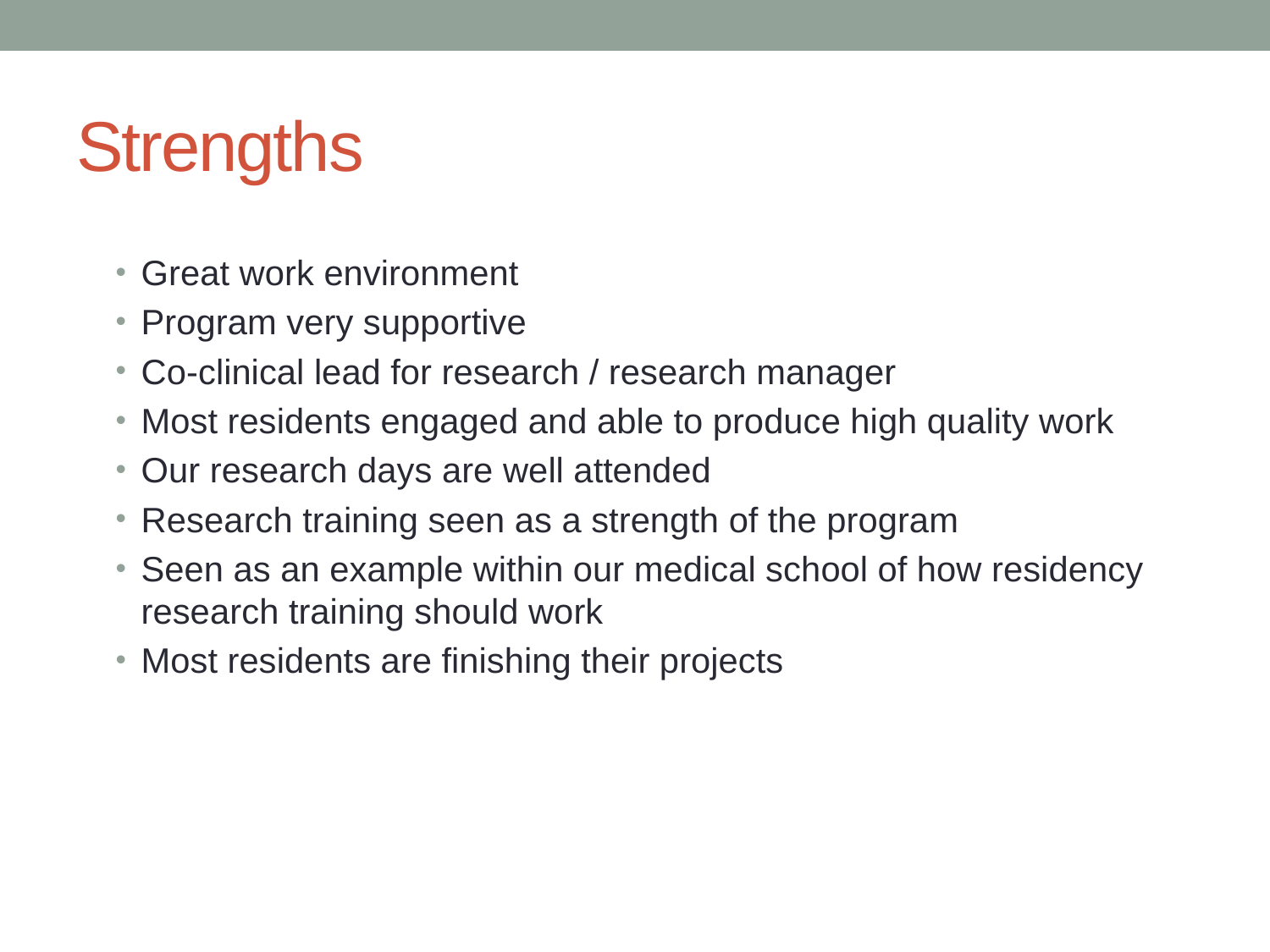

# Strengths

Great work environment
Program very supportive
Co-clinical lead for research / research manager
Most residents engaged and able to produce high quality work
Our research days are well attended
Research training seen as a strength of the program
Seen as an example within our medical school of how residency research training should work
Most residents are finishing their projects